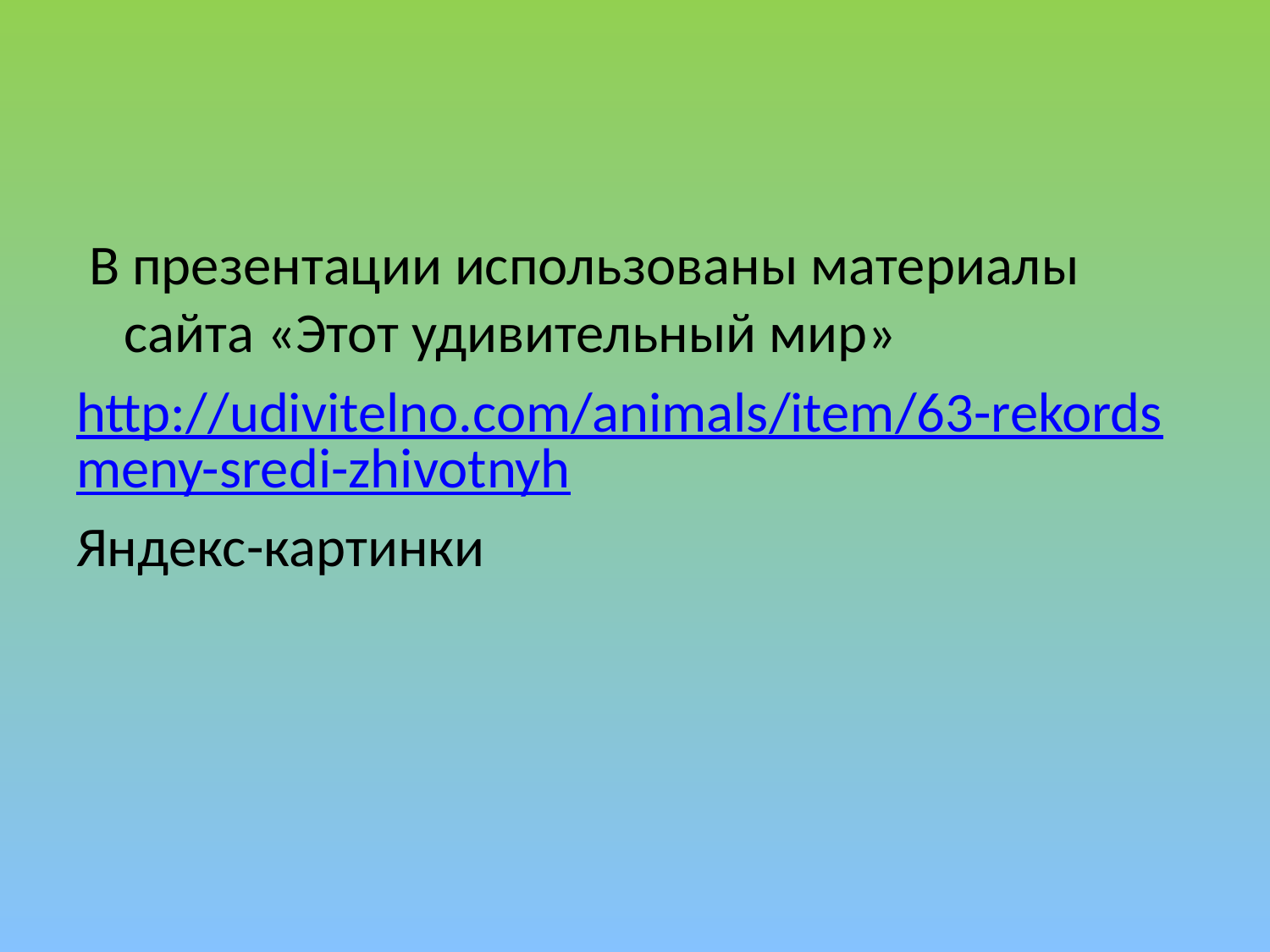

#
 В презентации использованы материалы сайта «Этот удивительный мир»
http://udivitelno.com/animals/item/63-rekordsmeny-sredi-zhivotnyh
Яндекс-картинки